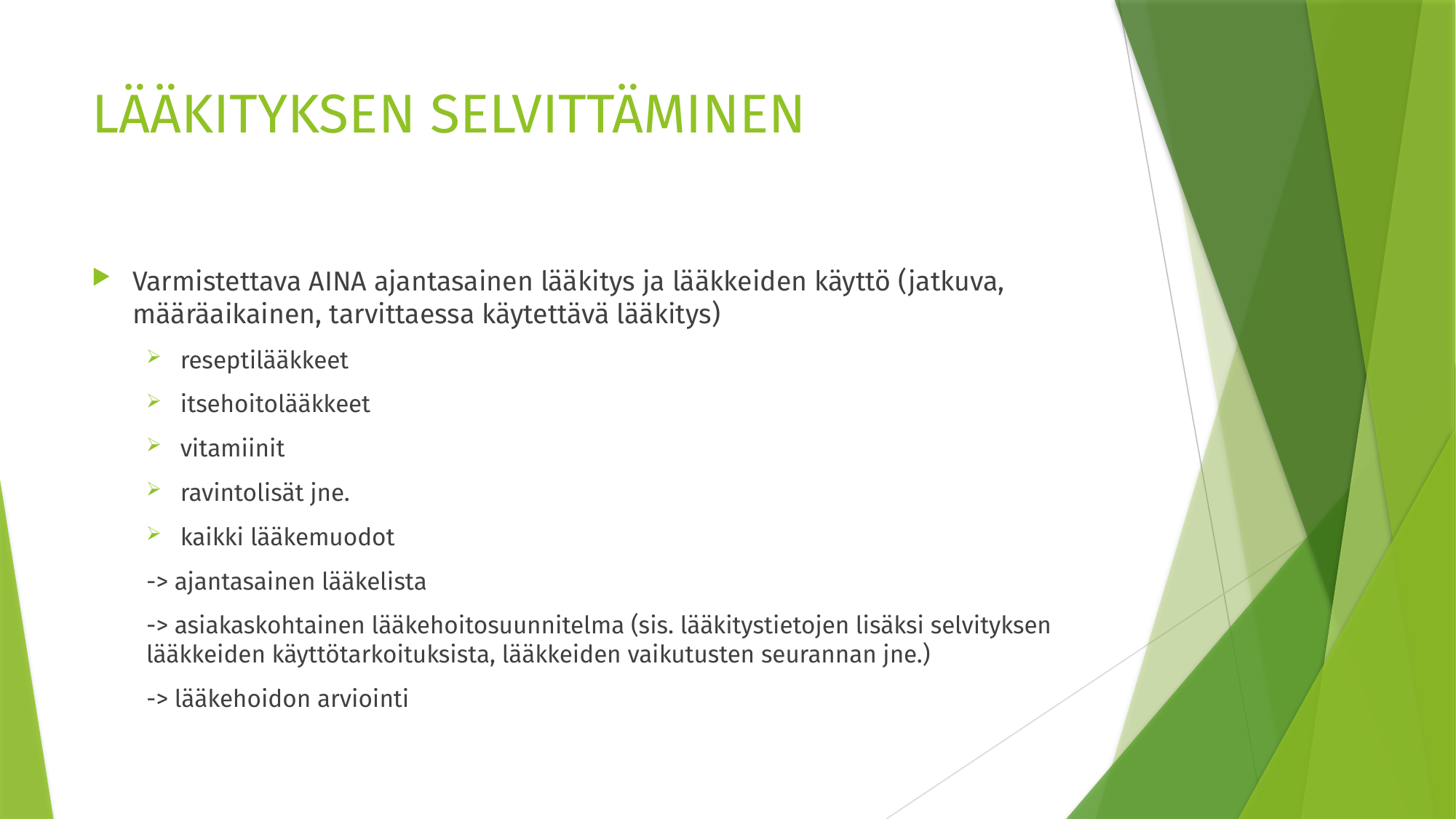

# LÄÄKITYKSEN SELVITTÄMINEN
Varmistettava AINA ajantasainen lääkitys ja lääkkeiden käyttö (jatkuva, määräaikainen, tarvittaessa käytettävä lääkitys)
reseptilääkkeet
itsehoitolääkkeet
vitamiinit
ravintolisät jne.
kaikki lääkemuodot
-> ajantasainen lääkelista
-> asiakaskohtainen lääkehoitosuunnitelma (sis. lääkitystietojen lisäksi selvityksen lääkkeiden käyttötarkoituksista, lääkkeiden vaikutusten seurannan jne.)
-> lääkehoidon arviointi